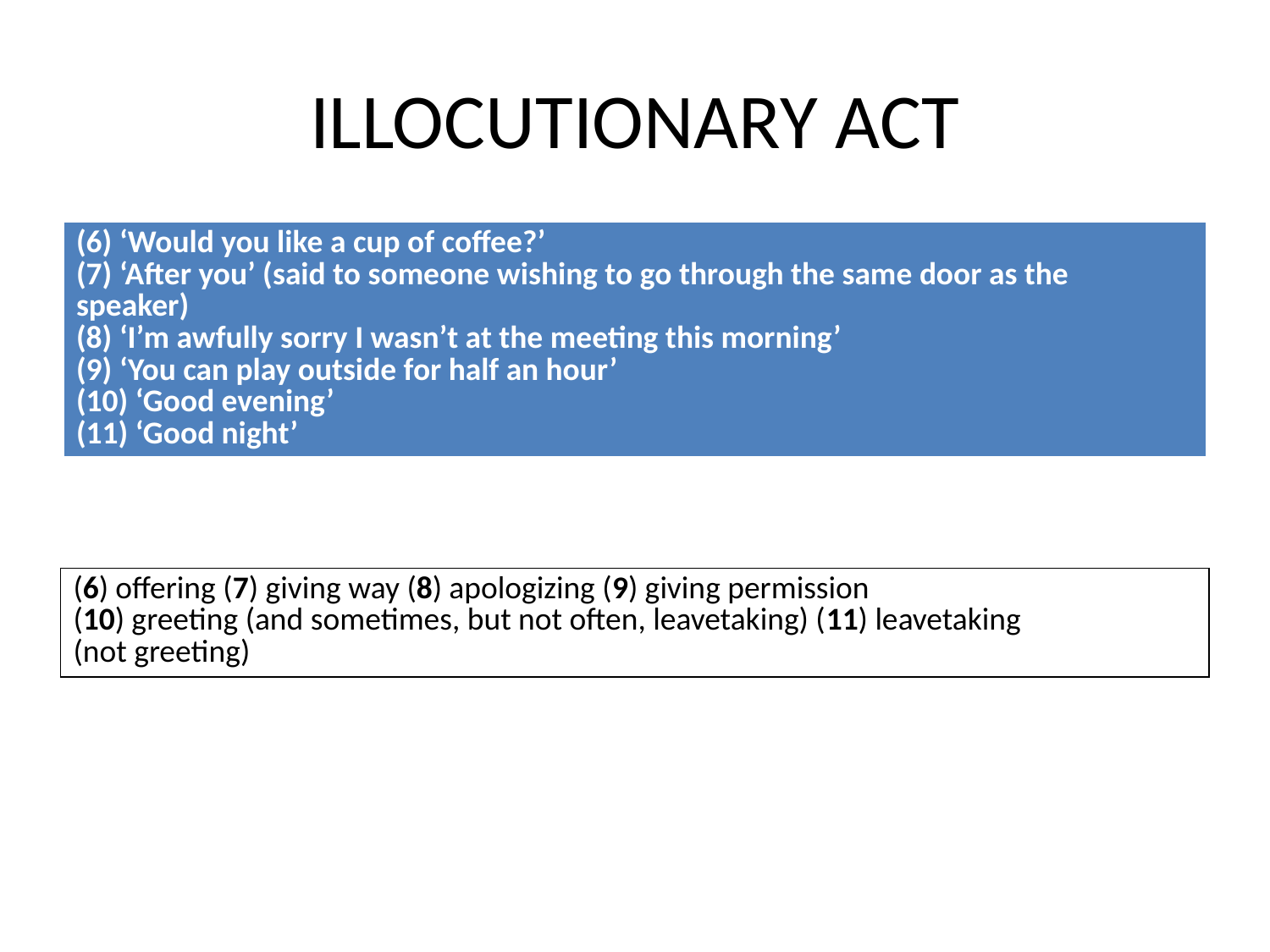

# ILLOCUTIONARY ACT
| (6) ‘Would you like a cup of coffee?’ (7) ‘After you’ (said to someone wishing to go through the same door as the speaker) (8) ‘I’m awfully sorry I wasn’t at the meeting this morning’ (9) ‘You can play outside for half an hour’ (10) ‘Good evening’ (11) ‘Good night’ |
| --- |
| (6) offering (7) giving way (8) apologizing (9) giving permission (10) greeting (and sometimes, but not often, leavetaking) (11) leavetaking (not greeting) |
| --- |